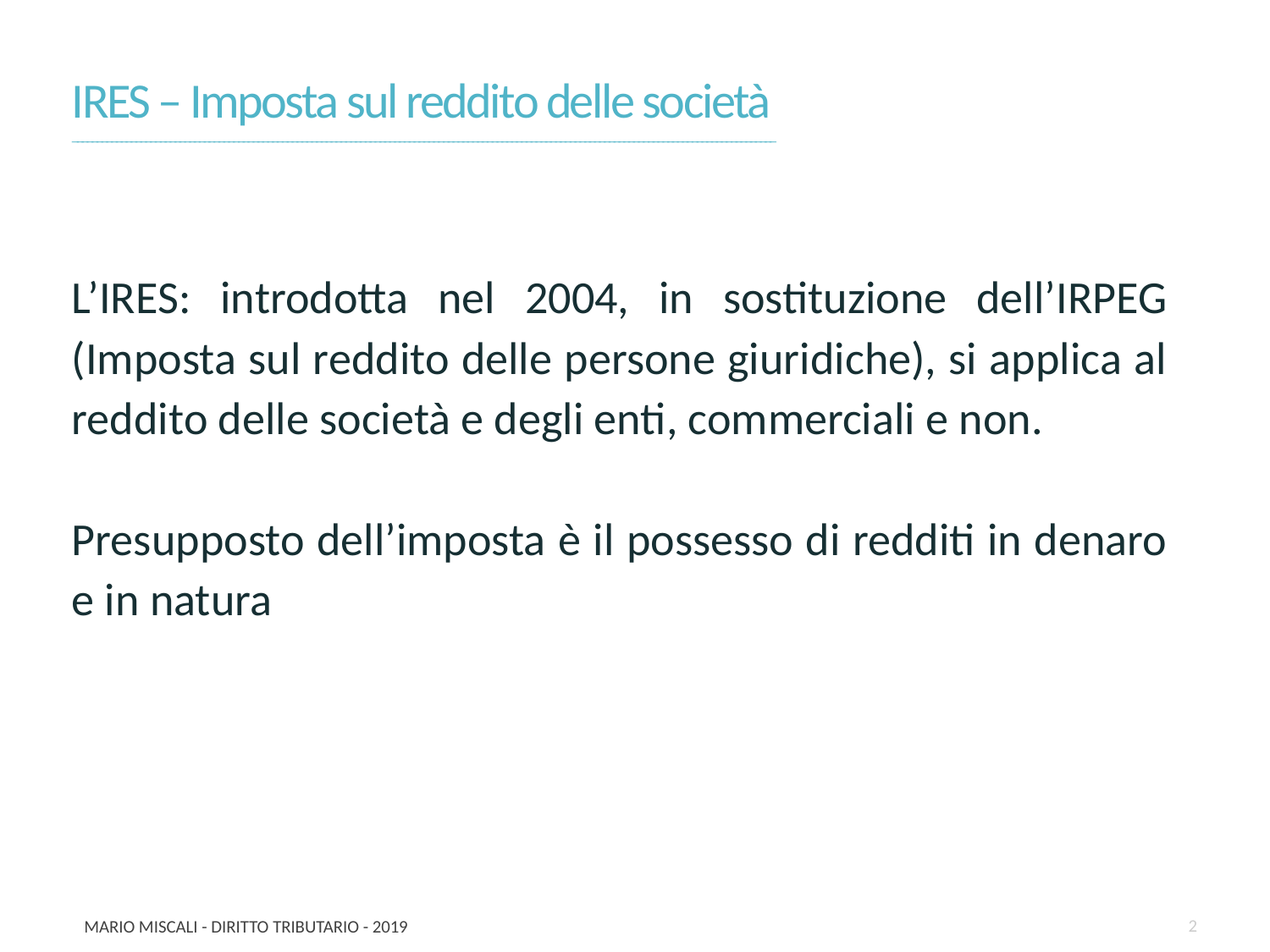

# IRES – Imposta sul reddito delle società ________________________________________________________________________________________________________________________________________________
L’IRES: introdotta nel 2004, in sostituzione dell’IRPEG (Imposta sul reddito delle persone giuridiche), si applica al reddito delle società e degli enti, commerciali e non.

Presupposto dell’imposta è il possesso di redditi in denaro e in natura
2
Mario Miscali - Diritto Tributario - 2019